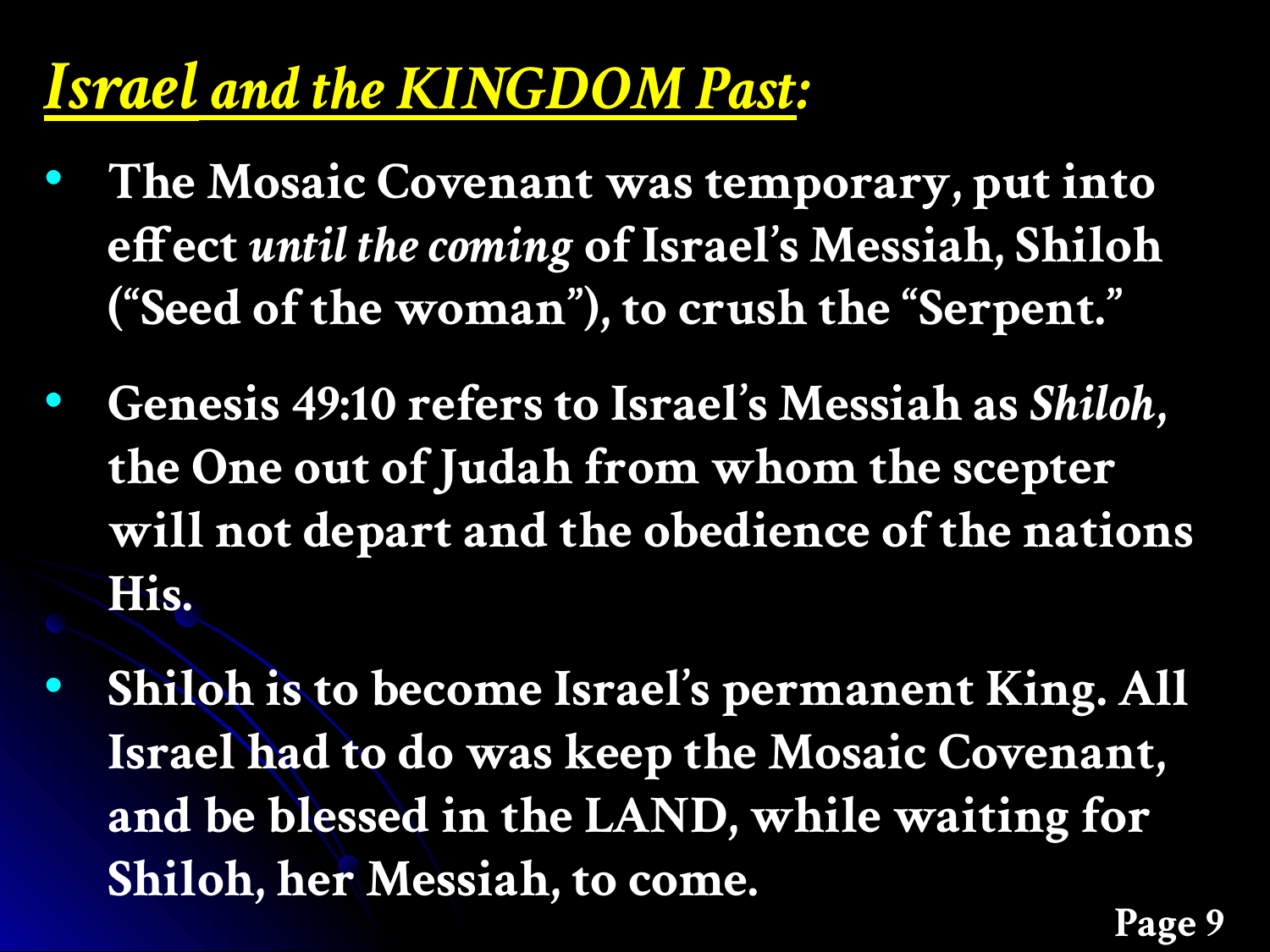

Israel and the KINGDOM Past:
The Mosaic Covenant was temporary, put into effect until the coming of Israel’s Messiah, Shiloh (“Seed of the woman”), to crush the “Serpent.”
Genesis 49:10 refers to Israel’s Messiah as Shiloh, the One out of Judah from whom the scepter will not depart and the obedience of the nations His.
Shiloh is to become Israel’s permanent King. All Israel had to do was keep the Mosaic Covenant, and be blessed in the LAND, while waiting for Shiloh, her Messiah, to come.
Page 9